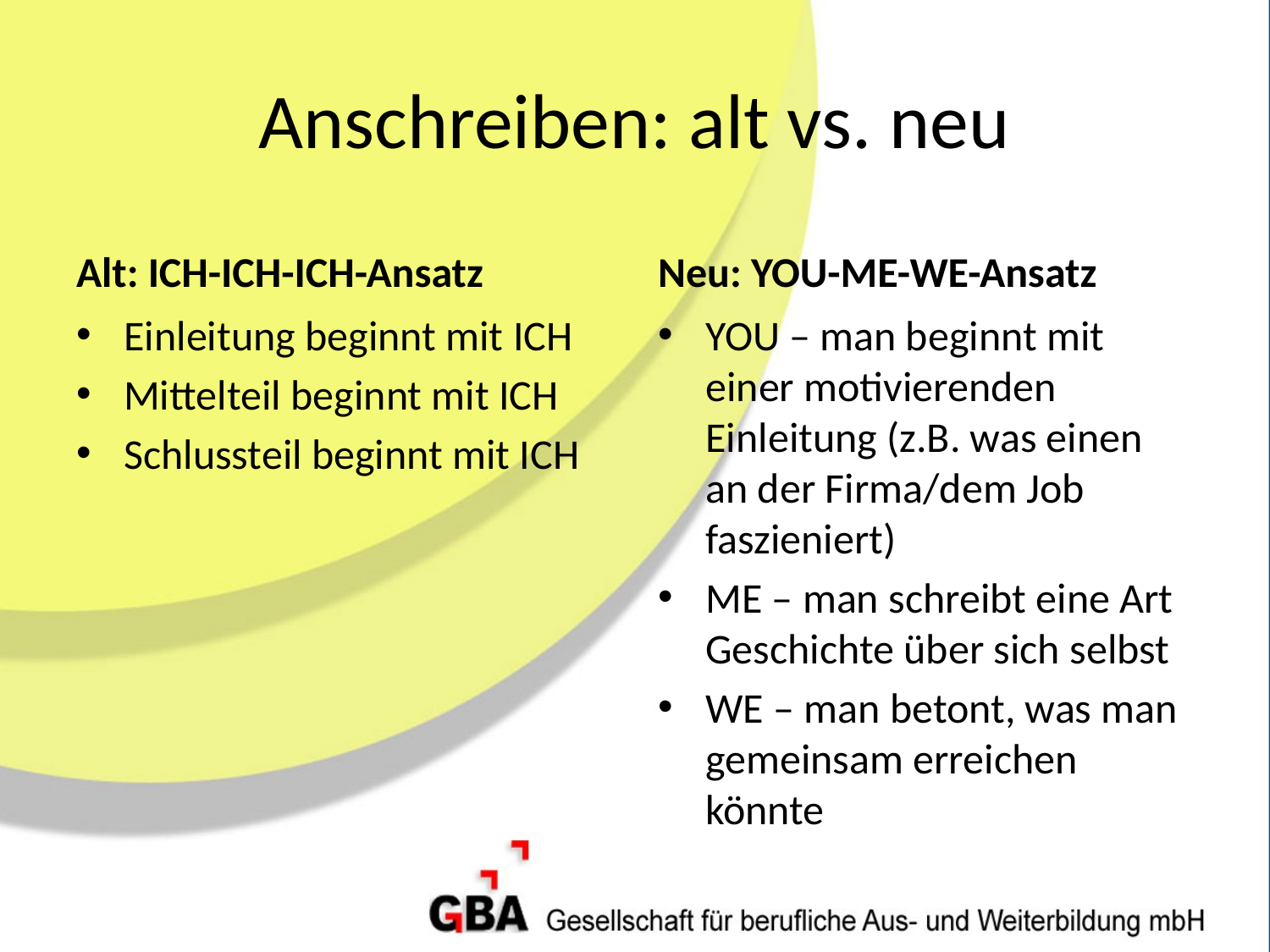

# Anschreiben: alt vs. neu
Alt: ICH-ICH-ICH-Ansatz
Neu: YOU-ME-WE-Ansatz
Einleitung beginnt mit ICH
Mittelteil beginnt mit ICH
Schlussteil beginnt mit ICH
YOU – man beginnt mit einer motivierenden Einleitung (z.B. was einen an der Firma/dem Job faszieniert)
ME – man schreibt eine Art Geschichte über sich selbst
WE – man betont, was man gemeinsam erreichen könnte